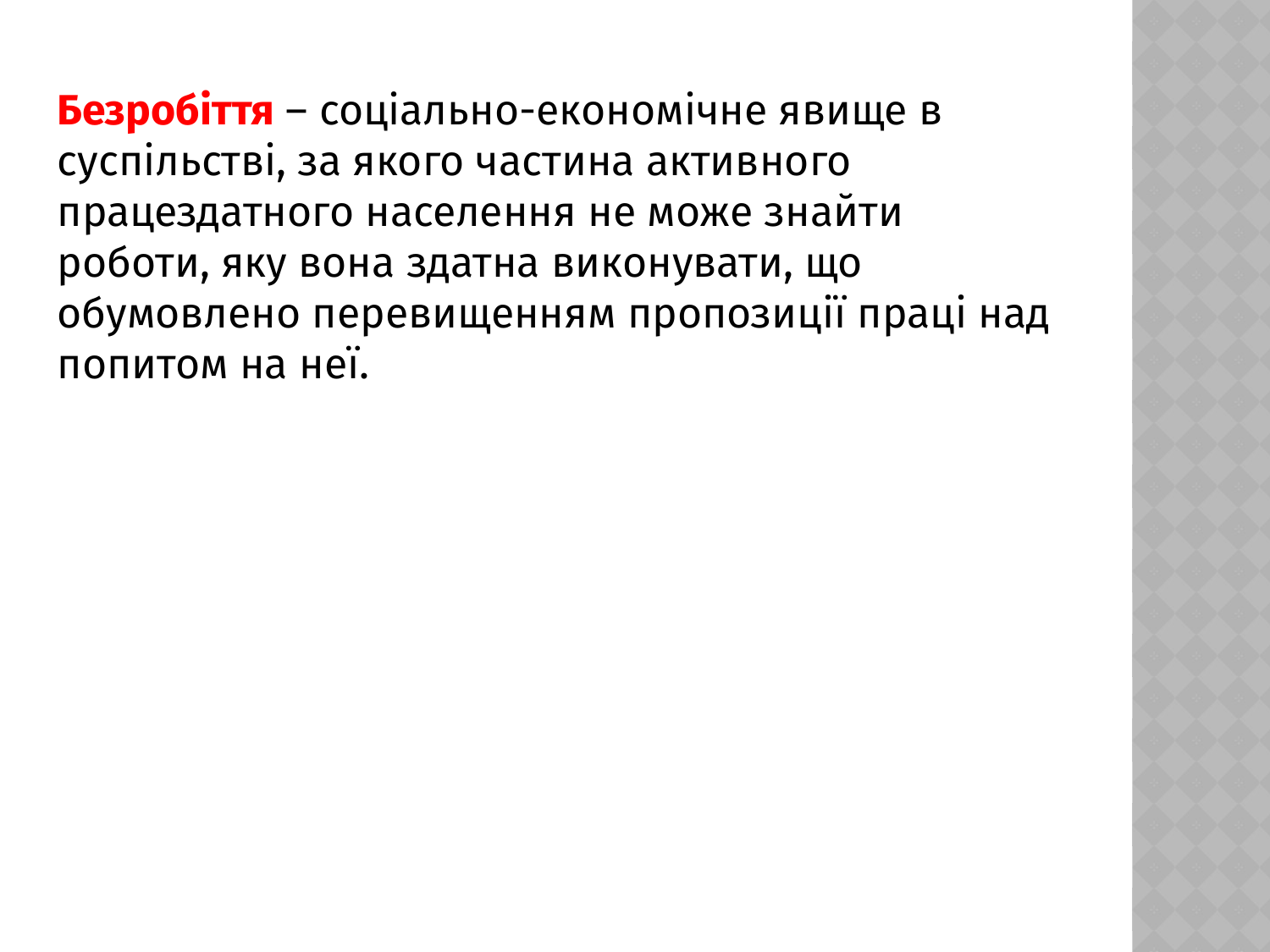

Безробіття – соціально-економічне явище в суспільстві, за якого частина активного працездатного населення не може знайти роботи, яку вона здатна виконувати, що обумовлено перевищенням пропозиції праці над попитом на неї.